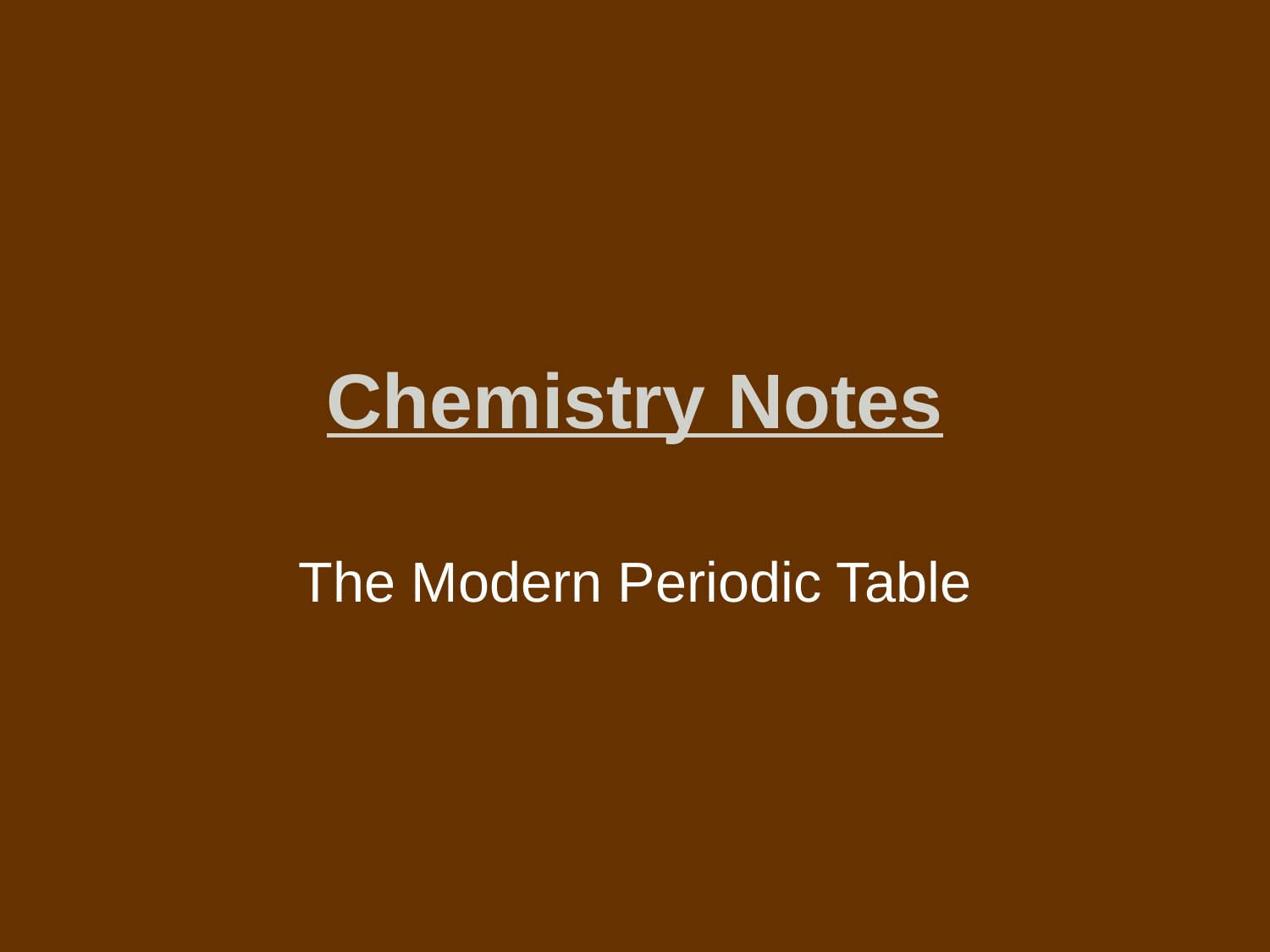

# Chemistry Notes
The Modern Periodic Table